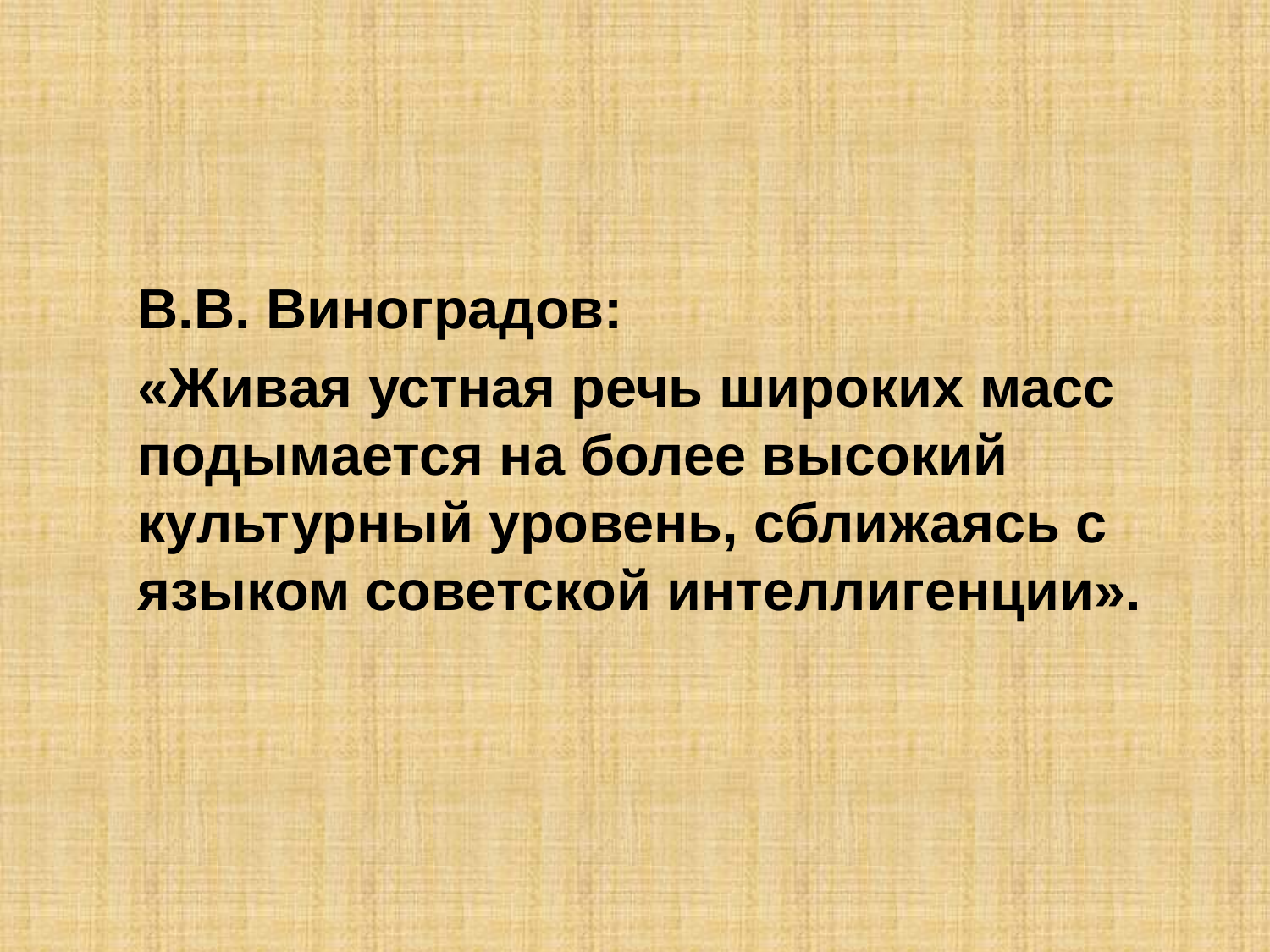

В.В. Виноградов:
«Живая устная речь широких масс подымается на более высокий культурный уровень, сближаясь с языком советской интеллигенции».